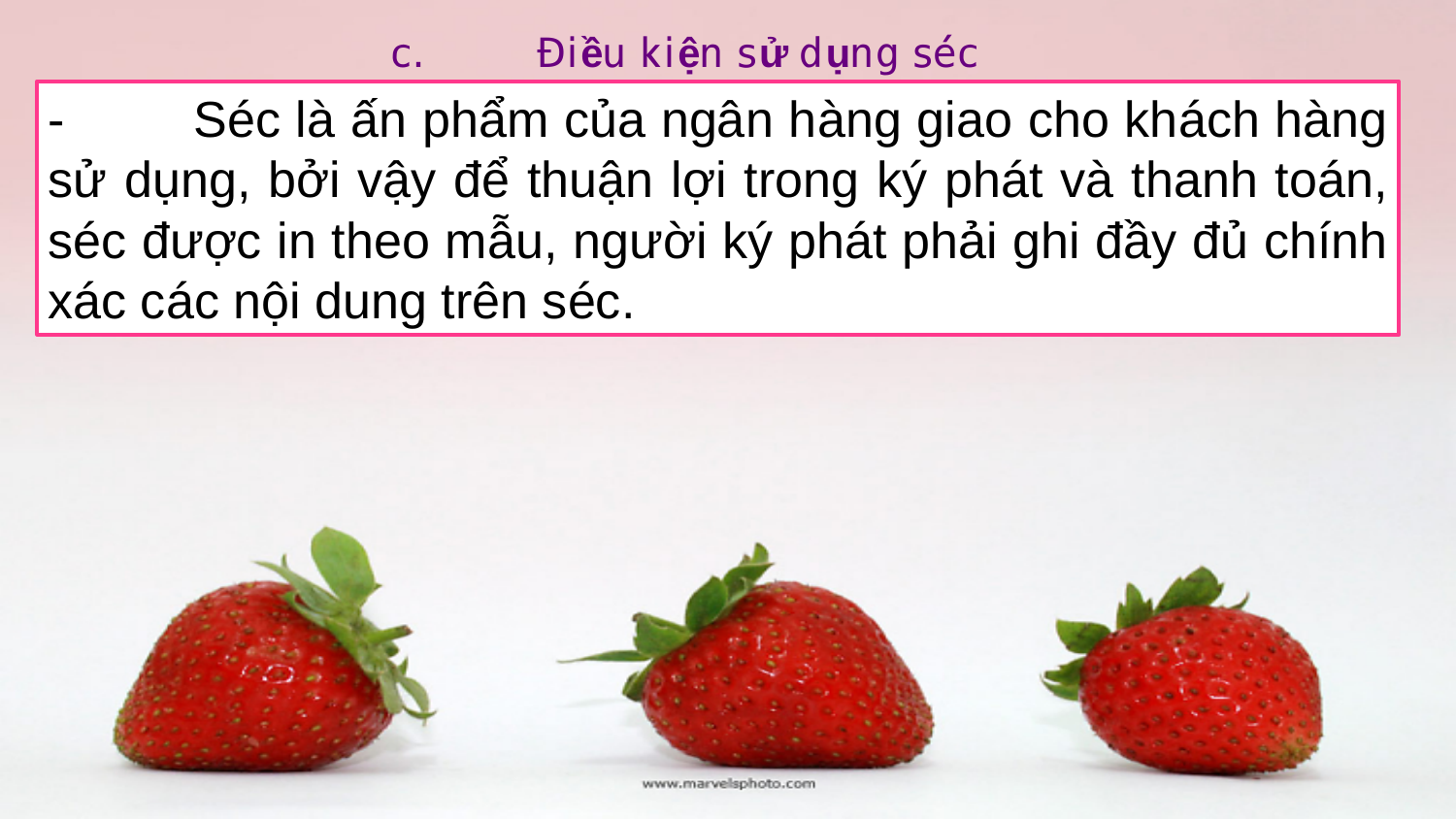

c.	Điều kiện sử dụng séc
-	Séc là ấn phẩm của ngân hàng giao cho khách hàng sử dụng, bởi vậy để thuận lợi trong ký phát và thanh toán, séc được in theo mẫu, người ký phát phải ghi đầy đủ chính xác các nội dung trên séc.